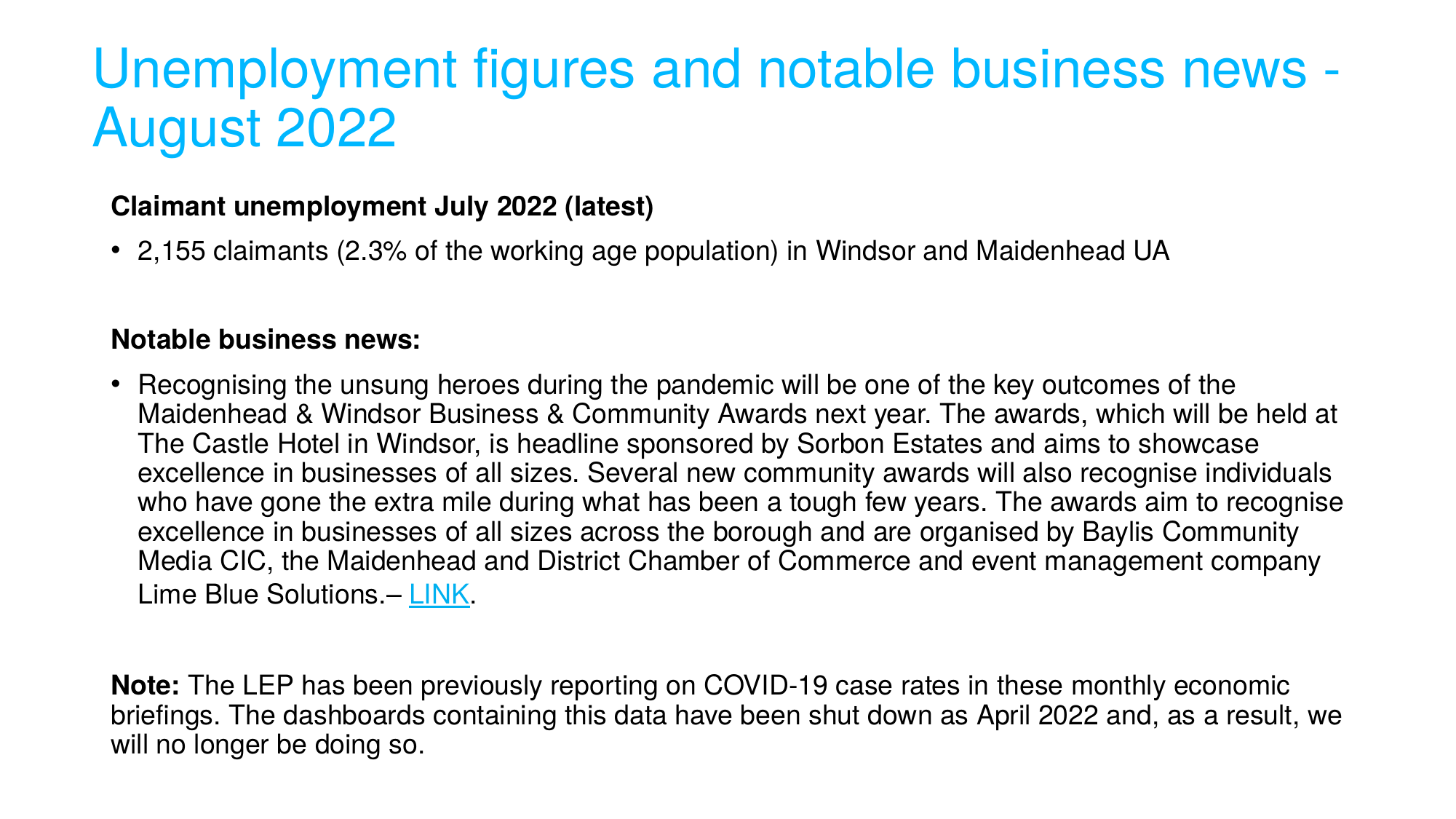

# Unemployment figures and notable business news - August 2022
Claimant unemployment July 2022 (latest)
2,155 claimants (2.3% of the working age population) in Windsor and Maidenhead UA

Notable business news:
Recognising the unsung heroes during the pandemic will be one of the key outcomes of the Maidenhead & Windsor Business & Community Awards next year. The awards, which will be held at The Castle Hotel in Windsor, is headline sponsored by Sorbon Estates and aims to showcase excellence in businesses of all sizes. Several new community awards will also recognise individuals who have gone the extra mile during what has been a tough few years. The awards aim to recognise excellence in businesses of all sizes across the borough and are organised by Baylis Community Media CIC, the Maidenhead and District Chamber of Commerce and event management company Lime Blue Solutions.– LINK.

Note: The LEP has been previously reporting on COVID-19 case rates in these monthly economic briefings. The dashboards containing this data have been shut down as April 2022 and, as a result, we will no longer be doing so.